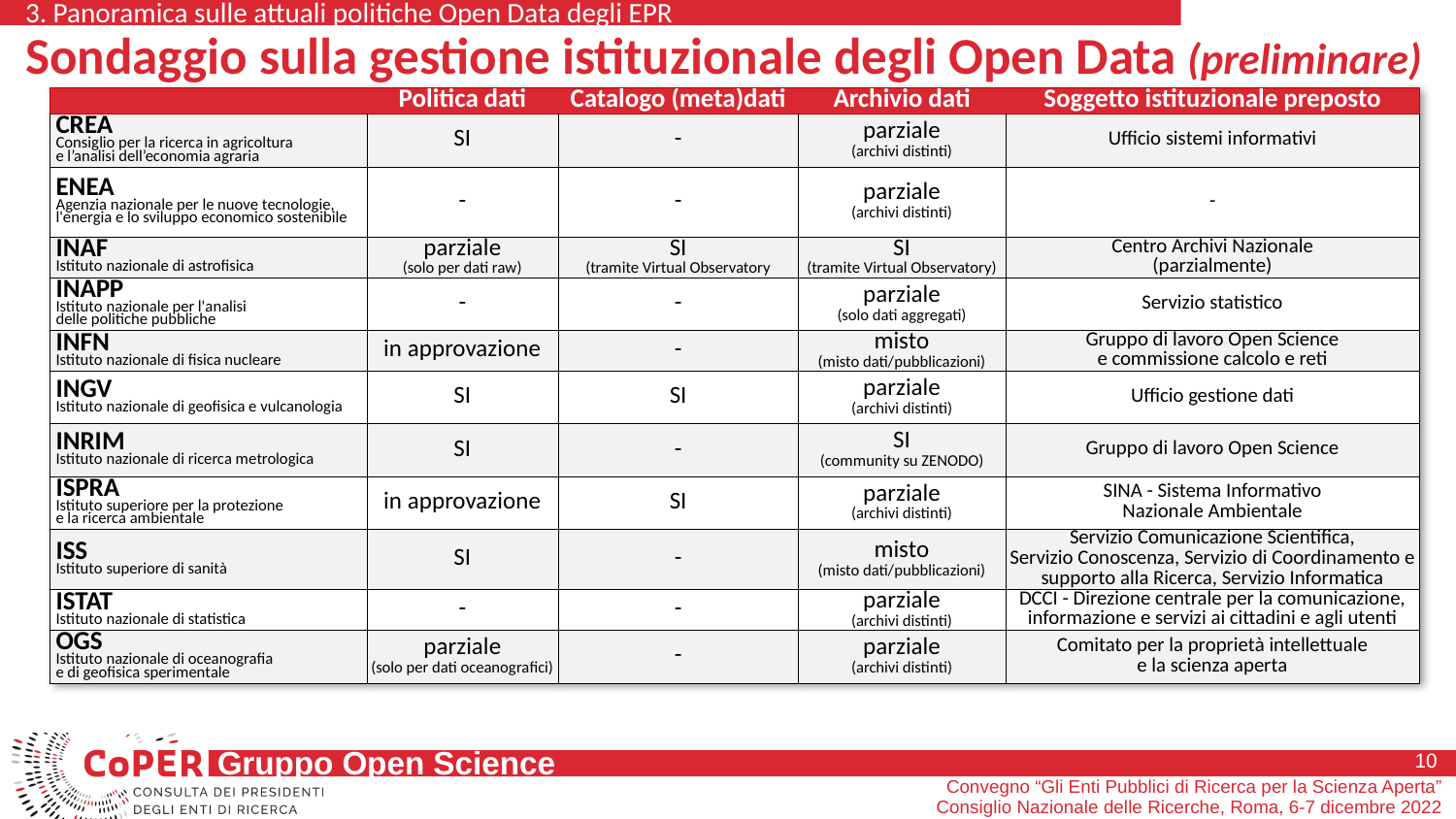

3. Panoramica sulle attuali politiche Open Data degli EPR
# Sondaggio sulla gestione istituzionale degli Open Data (preliminare)
|  | Politica dati | Catalogo (meta)dati | Archivio dati | Soggetto istituzionale preposto |
| --- | --- | --- | --- | --- |
| CREA Consiglio per la ricerca in agricoltura e l’analisi dell’economia agraria | SI | - | parziale (archivi distinti) | Ufficio sistemi informativi |
| ENEA Agenzia nazionale per le nuove tecnologie, l'energia e lo sviluppo economico sostenibile | - | - | parziale (archivi distinti) | - |
| INAF Istituto nazionale di astrofisica | parziale (solo per dati raw) | SI (tramite Virtual Observatory | SI (tramite Virtual Observatory) | Centro Archivi Nazionale (parzialmente) |
| INAPP Istituto nazionale per l'analisi delle politiche pubbliche | - | - | parziale (solo dati aggregati) | Servizio statistico |
| INFN Istituto nazionale di fisica nucleare | in approvazione | - | misto (misto dati/pubblicazioni) | Gruppo di lavoro Open Science e commissione calcolo e reti |
| INGV Istituto nazionale di geofisica e vulcanologia | SI | SI | parziale (archivi distinti) | Ufficio gestione dati |
| INRIM Istituto nazionale di ricerca metrologica | SI | - | SI (community su ZENODO) | Gruppo di lavoro Open Science |
| ISPRA Istituto superiore per la protezione e la ricerca ambientale | in approvazione | SI | parziale (archivi distinti) | SINA - Sistema Informativo Nazionale Ambientale |
| ISS Istituto superiore di sanità | SI | - | misto (misto dati/pubblicazioni) | Servizio Comunicazione Scientifica, Servizio Conoscenza, Servizio di Coordinamento e supporto alla Ricerca, Servizio Informatica |
| ISTAT Istituto nazionale di statistica | - | - | parziale (archivi distinti) | DCCI - Direzione centrale per la comunicazione, informazione e servizi ai cittadini e agli utenti |
| OGS Istituto nazionale di oceanografia e di geofisica sperimentale | parziale (solo per dati oceanografici) | - | parziale (archivi distinti) | Comitato per la proprietà intellettuale e la scienza aperta |
10